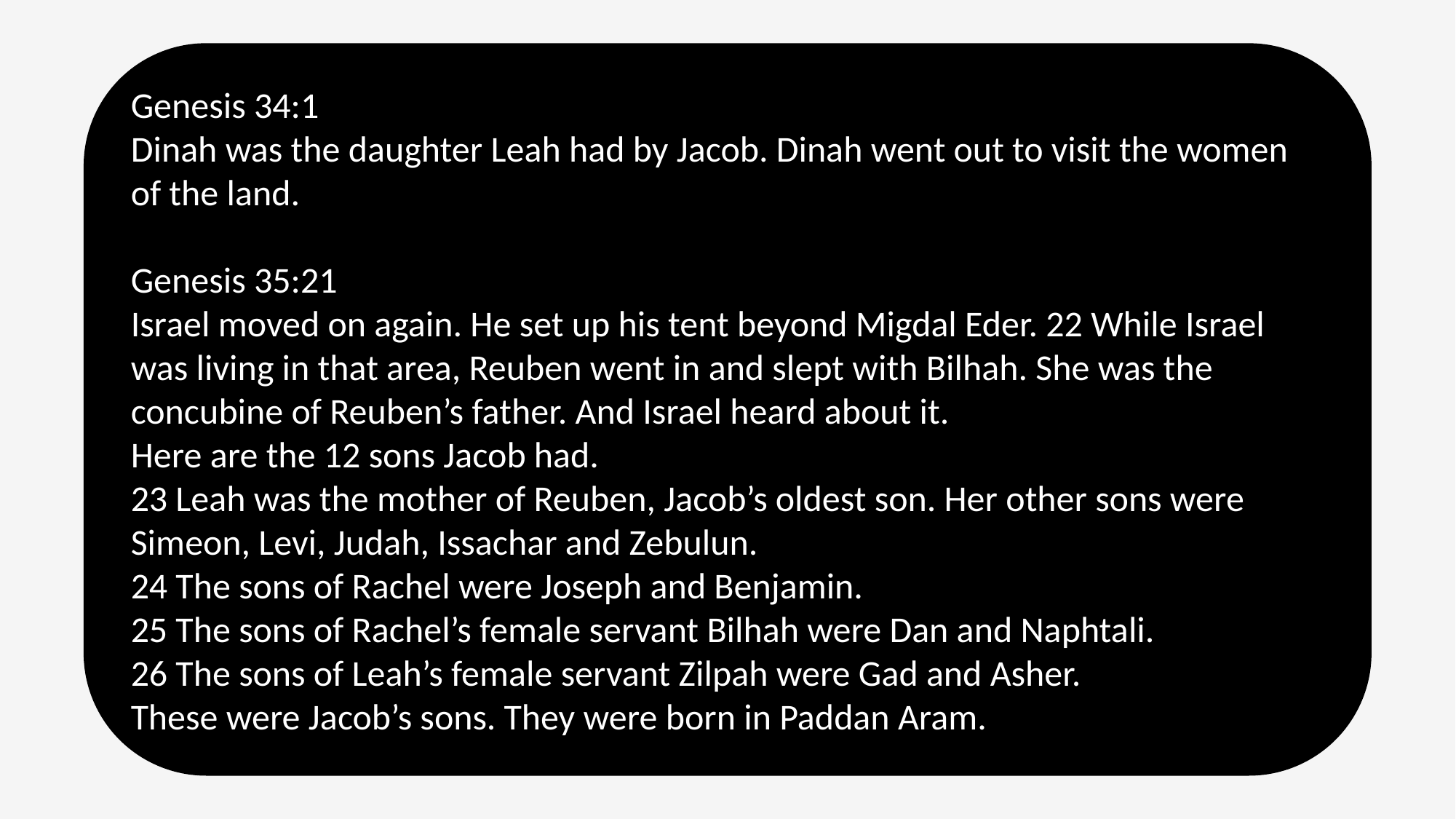

Genesis 34:1
Dinah was the daughter Leah had by Jacob. Dinah went out to visit the women of the land.

Genesis 35:21
Israel moved on again. He set up his tent beyond Migdal Eder. 22 While Israel was living in that area, Reuben went in and slept with Bilhah. She was the concubine of Reuben’s father. And Israel heard about it.
Here are the 12 sons Jacob had.
23 Leah was the mother of Reuben, Jacob’s oldest son. Her other sons were Simeon, Levi, Judah, Issachar and Zebulun.
24 The sons of Rachel were Joseph and Benjamin.
25 The sons of Rachel’s female servant Bilhah were Dan and Naphtali.
26 The sons of Leah’s female servant Zilpah were Gad and Asher.
These were Jacob’s sons. They were born in Paddan Aram.